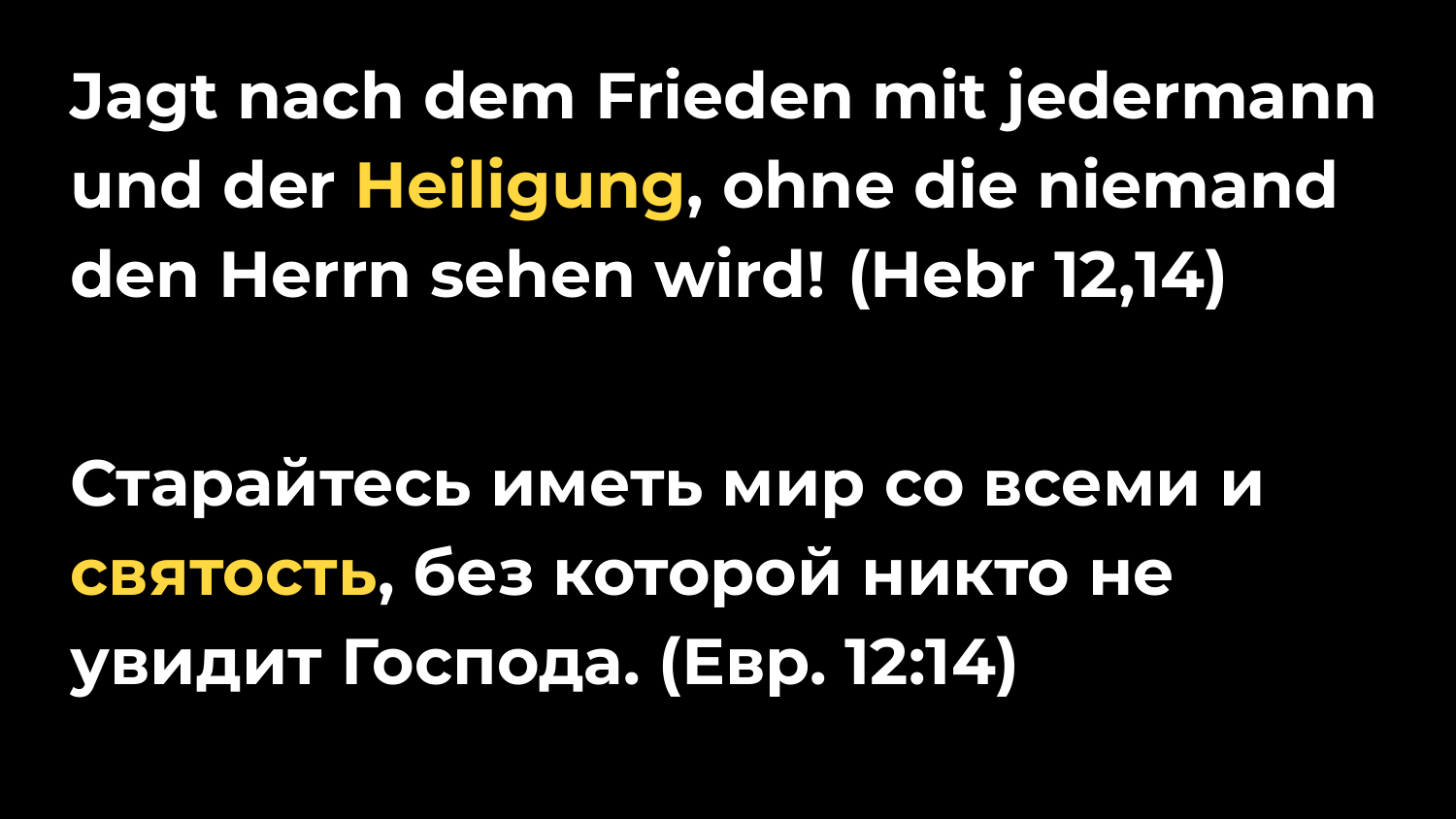

Jagt nach dem Frieden mit jedermann und der Heiligung, ohne die niemand den Herrn sehen wird!  (Hebr 12,14)
Старайтесь иметь мир со всеми и святость, без которой никто не увидит Господа. (Евр. 12:14)